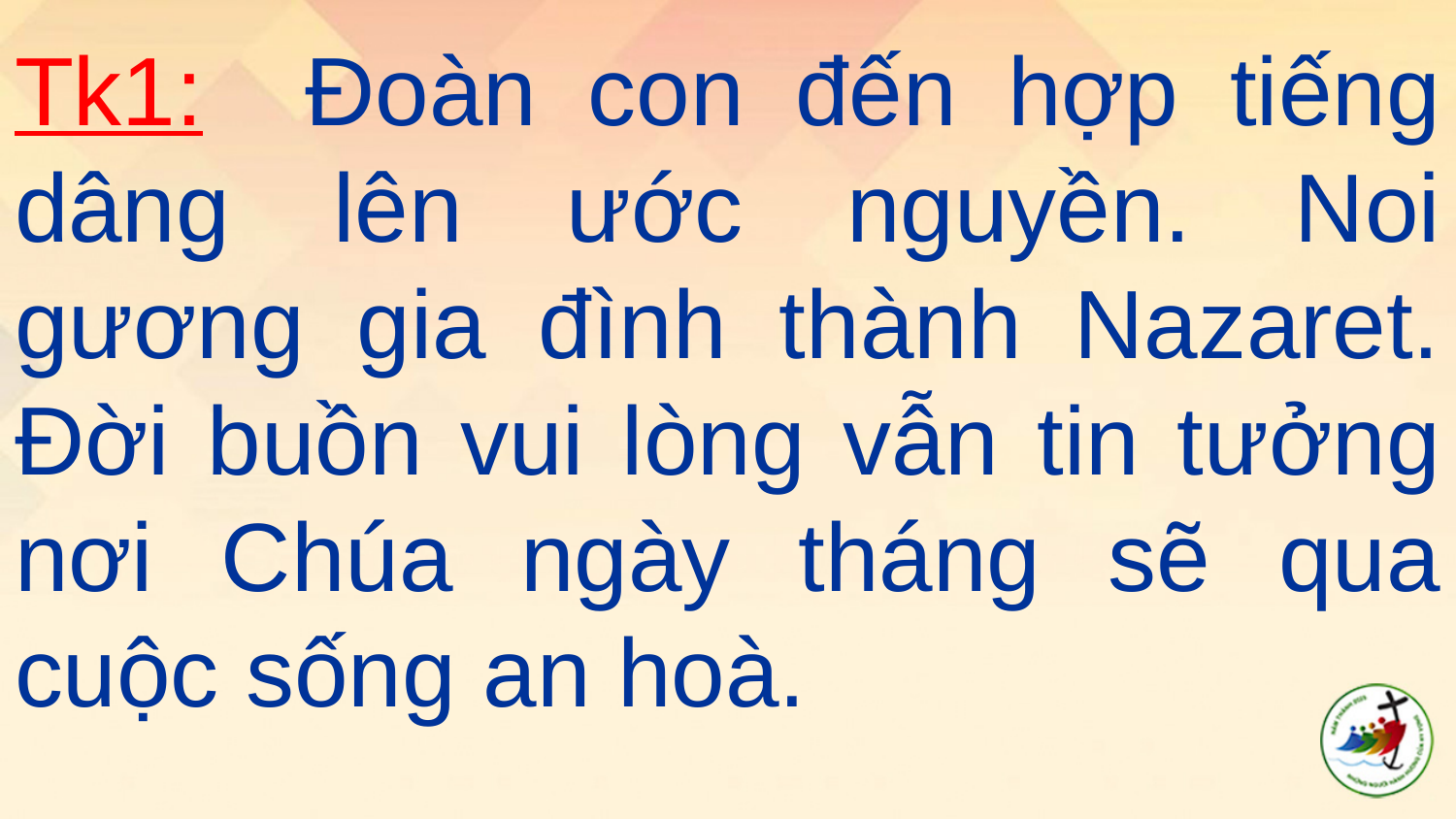

Tk1:  Đoàn con đến hợp tiếng dâng lên ước nguyền. Noi gương gia đình thành Nazaret. Đời buồn vui lòng vẫn tin tưởng nơi Chúa ngày tháng sẽ qua cuộc sống an hoà.
#